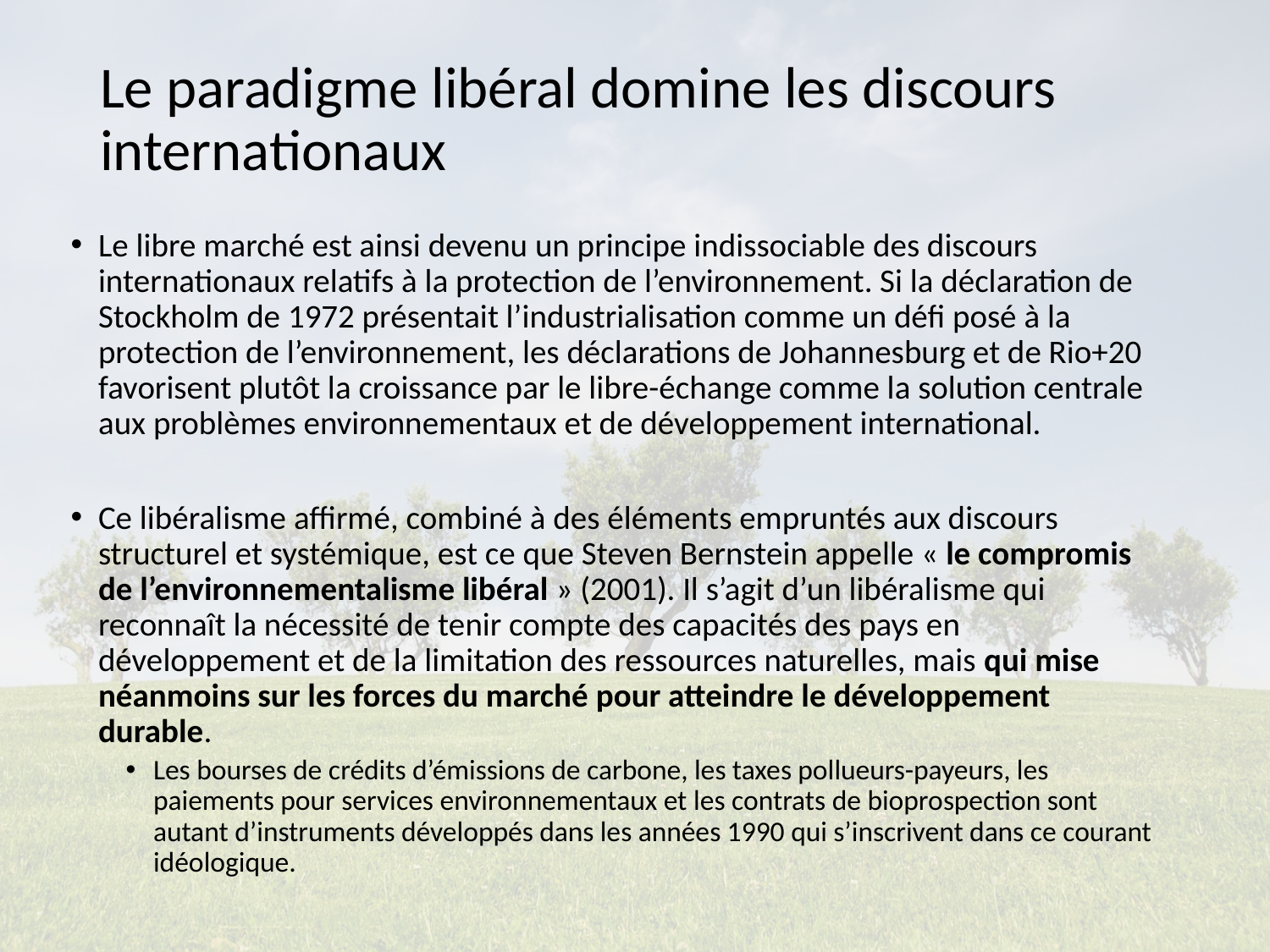

# Le paradigme libéral domine les discours internationaux
Le libre marché est ainsi devenu un principe indissociable des discours internationaux relatifs à la protection de l’environnement. Si la déclaration de Stockholm de 1972 présentait l’industrialisation comme un défi posé à la protection de l’environnement, les déclarations de Johannesburg et de Rio+20 favorisent plutôt la croissance par le libre-échange comme la solution centrale aux problèmes environnementaux et de développement international.

Ce libéralisme affirmé, combiné à des éléments empruntés aux discours structurel et systémique, est ce que Steven Bernstein appelle « le compromis de l’environnementalisme libéral » (2001). Il s’agit d’un libéralisme qui reconnaît la nécessité de tenir compte des capacités des pays en développement et de la limitation des ressources naturelles, mais qui mise néanmoins sur les forces du marché pour atteindre le développement durable.
Les bourses de crédits d’émissions de carbone, les taxes pollueurs-payeurs, les paiements pour services environnementaux et les contrats de bioprospection sont autant d’instruments développés dans les années 1990 qui s’inscrivent dans ce courant idéologique.